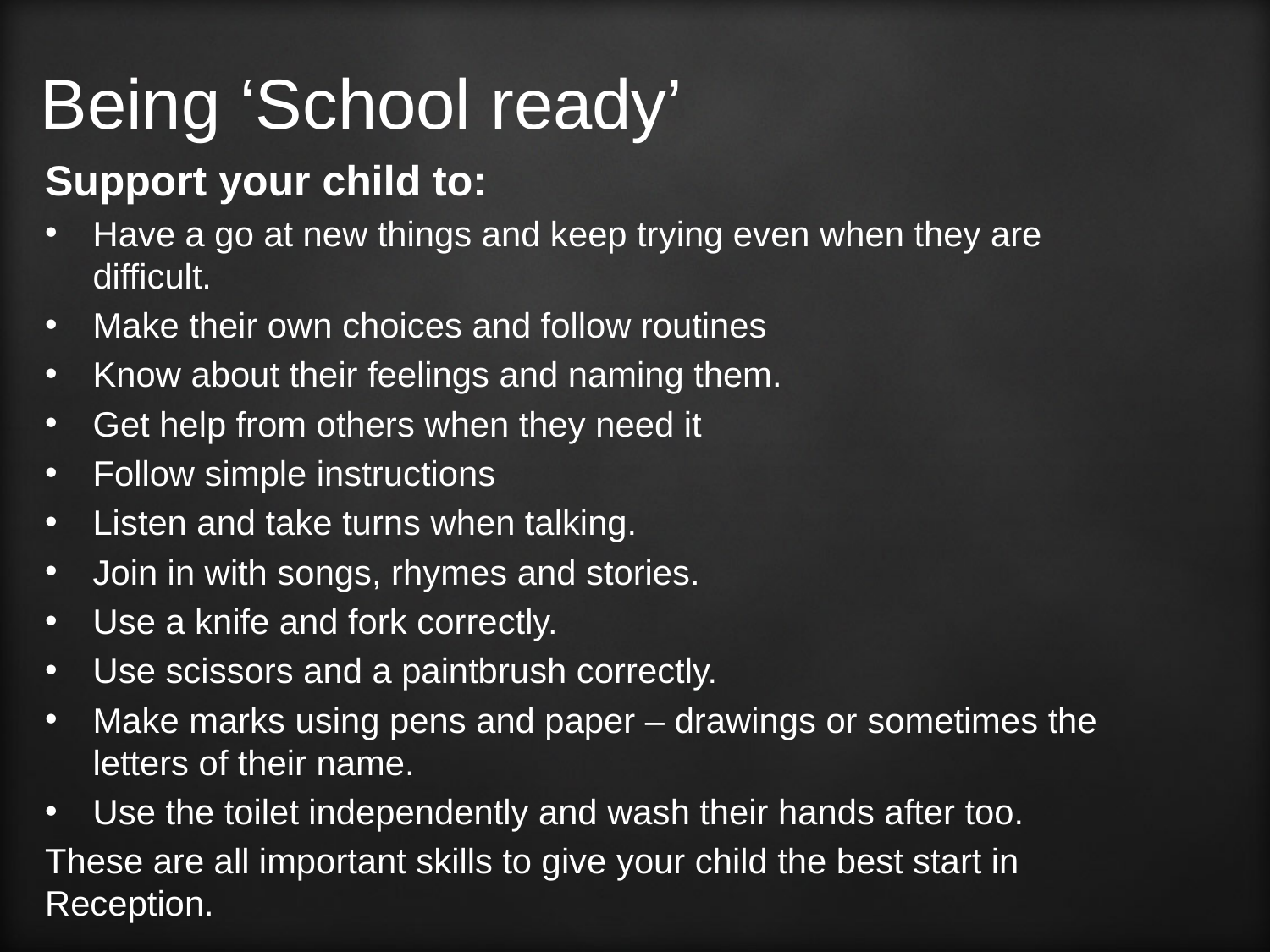

# Being ‘School ready’
Support your child to:
Have a go at new things and keep trying even when they are difficult.
Make their own choices and follow routines
Know about their feelings and naming them.
Get help from others when they need it
Follow simple instructions
Listen and take turns when talking.
Join in with songs, rhymes and stories.
Use a knife and fork correctly.
Use scissors and a paintbrush correctly.
Make marks using pens and paper – drawings or sometimes the letters of their name.
Use the toilet independently and wash their hands after too.
These are all important skills to give your child the best start in Reception.